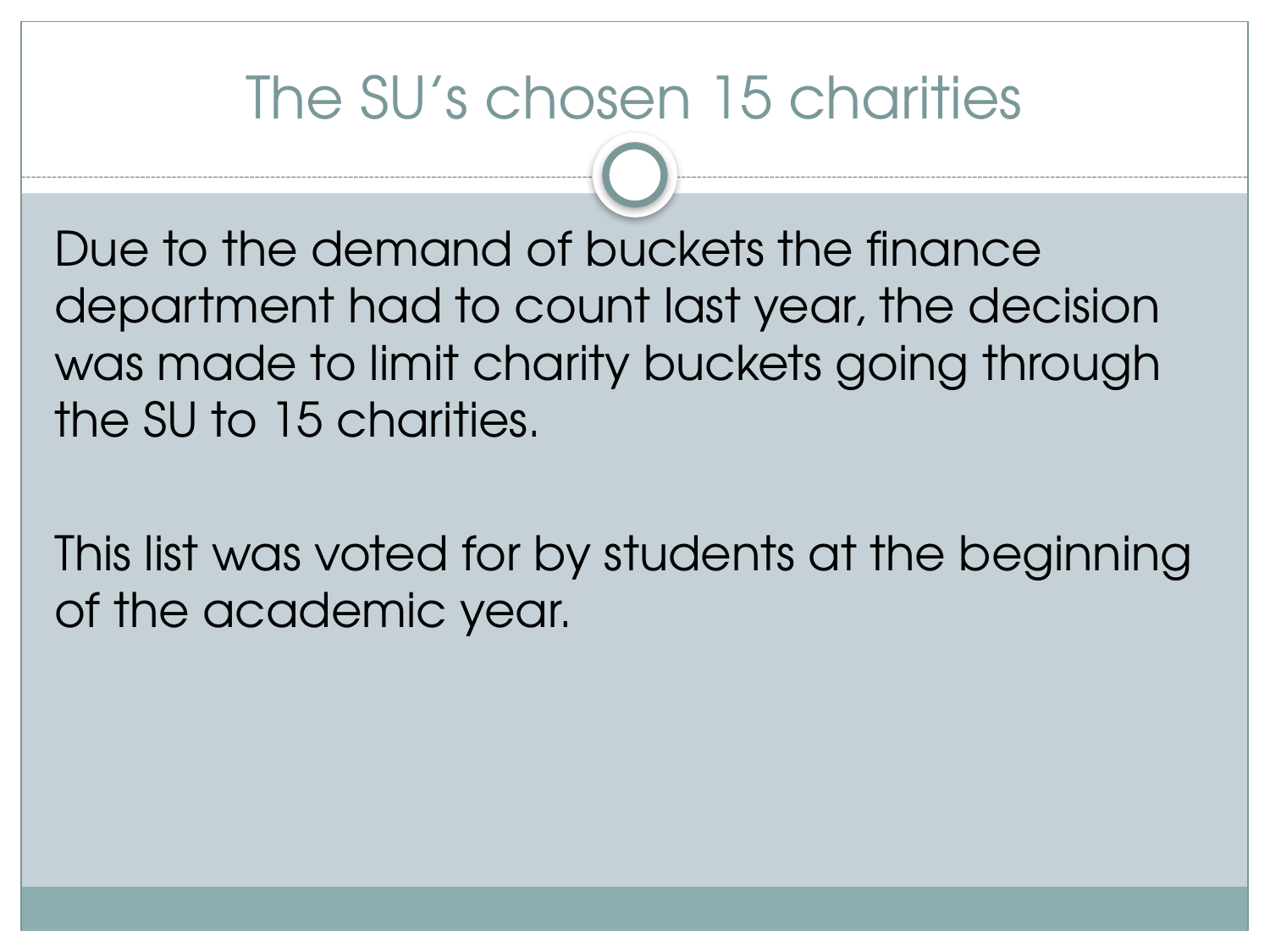

# The SU’s chosen 15 charities
Due to the demand of buckets the finance department had to count last year, the decision was made to limit charity buckets going through the SU to 15 charities.

This list was voted for by students at the beginning of the academic year.